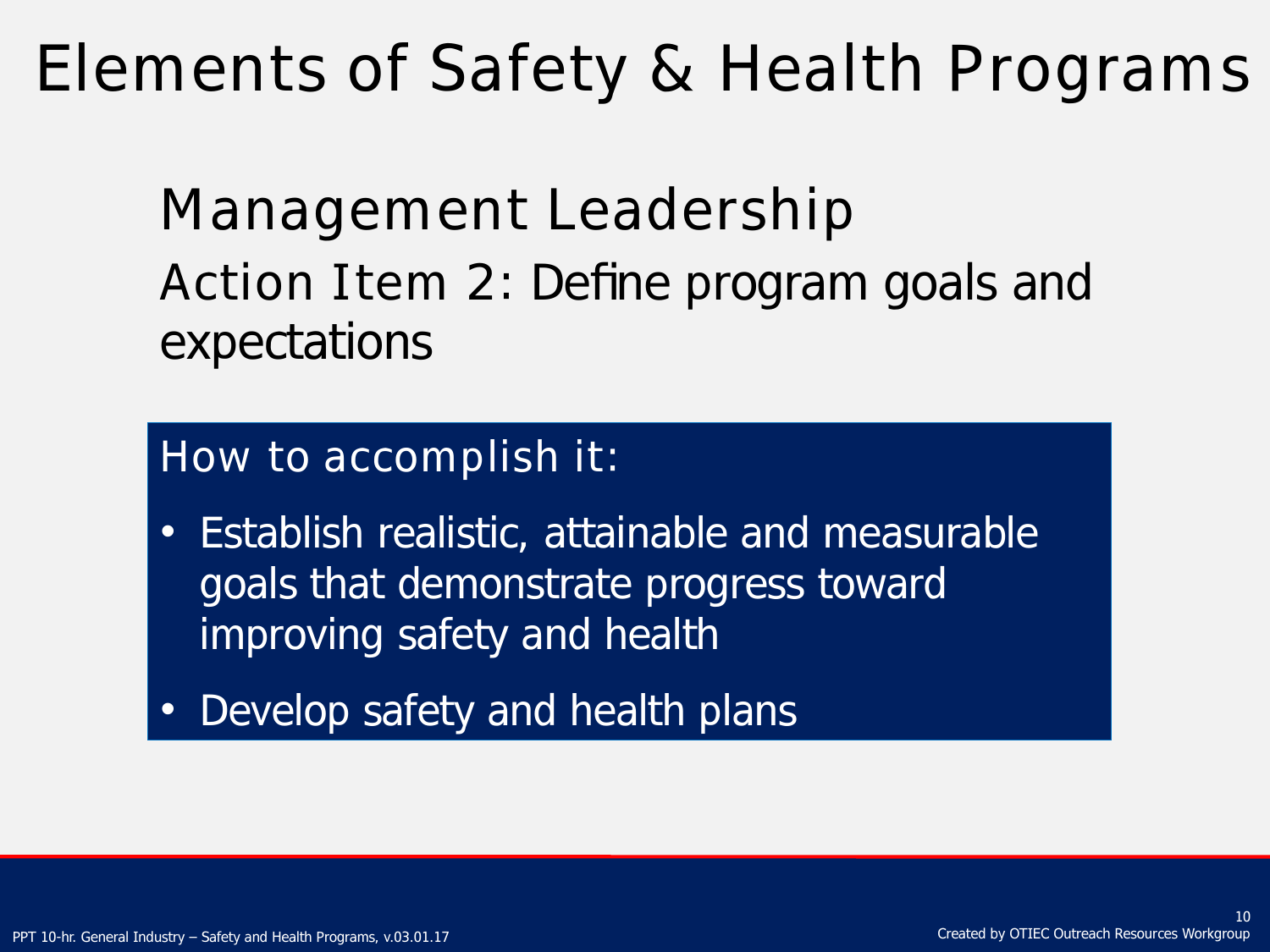

# Elements of Safety & Health Programs
Management Leadership
Action Item 2: Define program goals and expectations

How to accomplish it:

Establish realistic, attainable and measurable goals that demonstrate progress toward improving safety and health

Develop safety and health plans